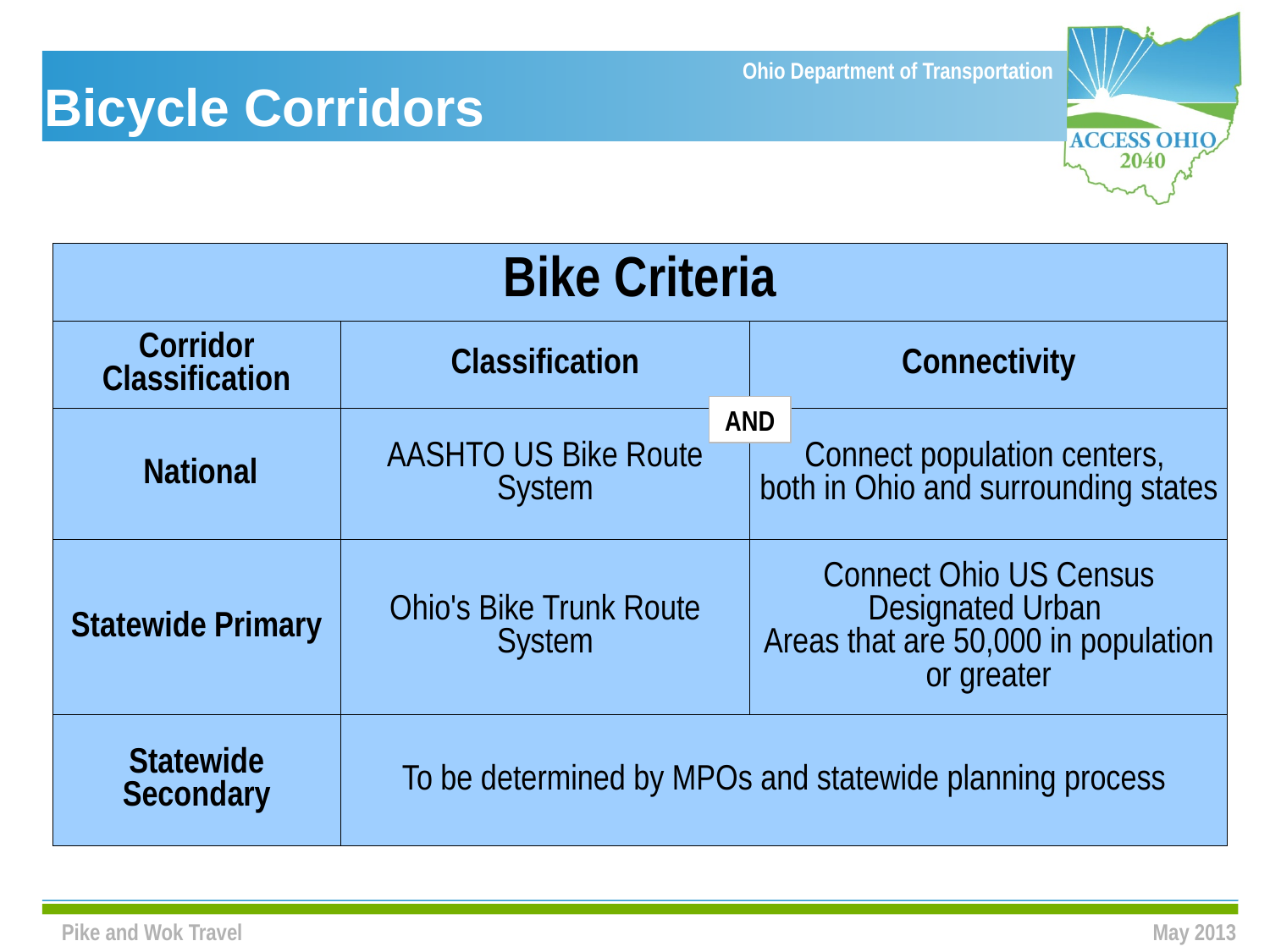

# Bicycle Corridors
| Bike Criteria |  |  |
| --- | --- | --- |
| Corridor Classification | Classification | Connectivity |
| National | AASHTO US Bike Route System | Connect population centers, both in Ohio and surrounding states |
| Statewide Primary | Ohio's Bike Trunk Route System | Connect Ohio US Census Designated Urban Areas that are 50,000 in population or greater |
| Statewide Secondary | To be determined by MPOs and statewide planning process |  |
AND
Pike and Wok Travel
May 2013